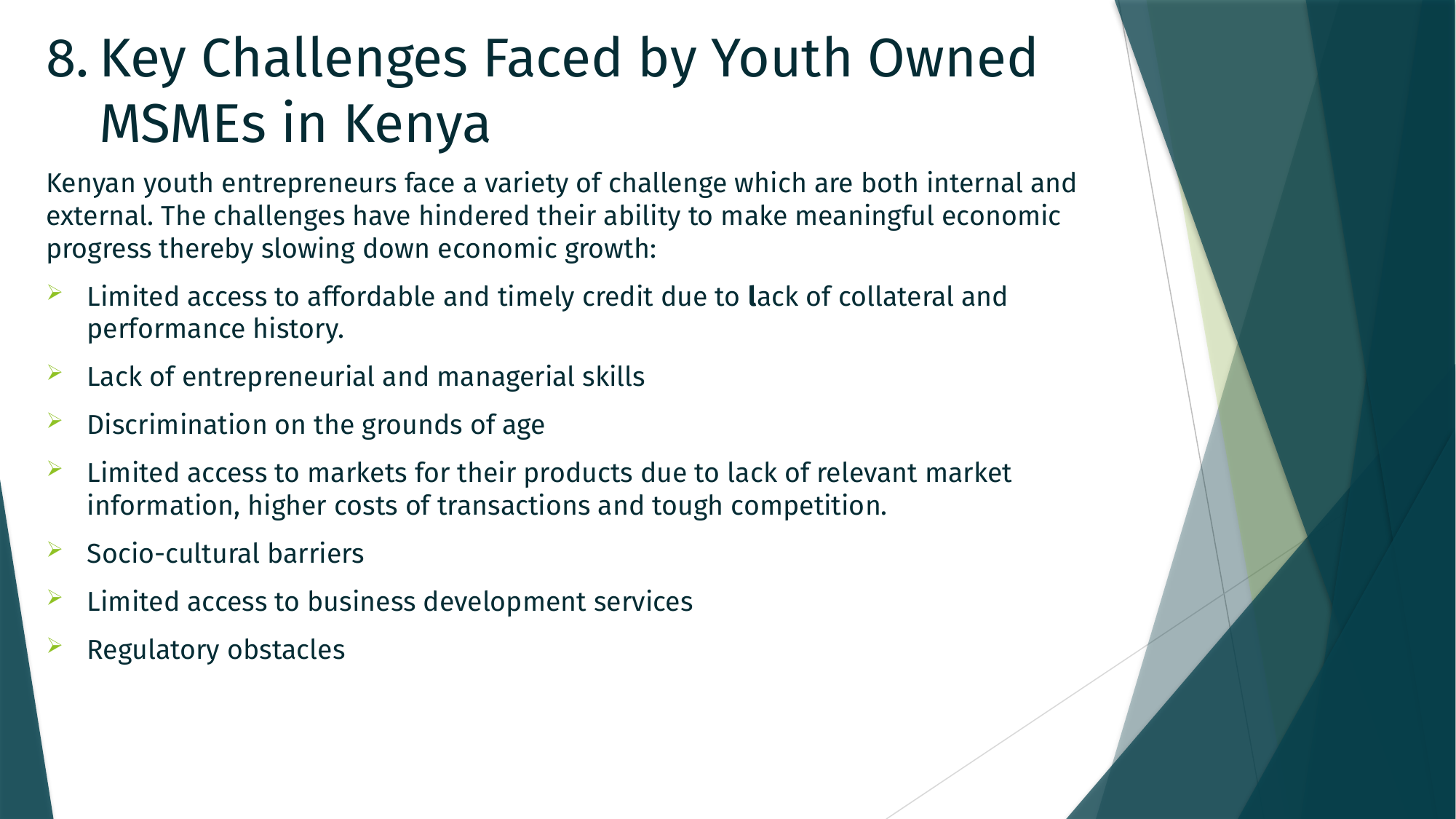

# 8.	Key Challenges Faced by Youth Owned MSMEs in Kenya
Kenyan youth entrepreneurs face a variety of challenge which are both internal and external. The challenges have hindered their ability to make meaningful economic progress thereby slowing down economic growth:
Limited access to affordable and timely credit due to lack of collateral and performance history.
Lack of entrepreneurial and managerial skills
Discrimination on the grounds of age
Limited access to markets for their products due to lack of relevant market information, higher costs of transactions and tough competition.
Socio-cultural barriers
Limited access to business development services
Regulatory obstacles